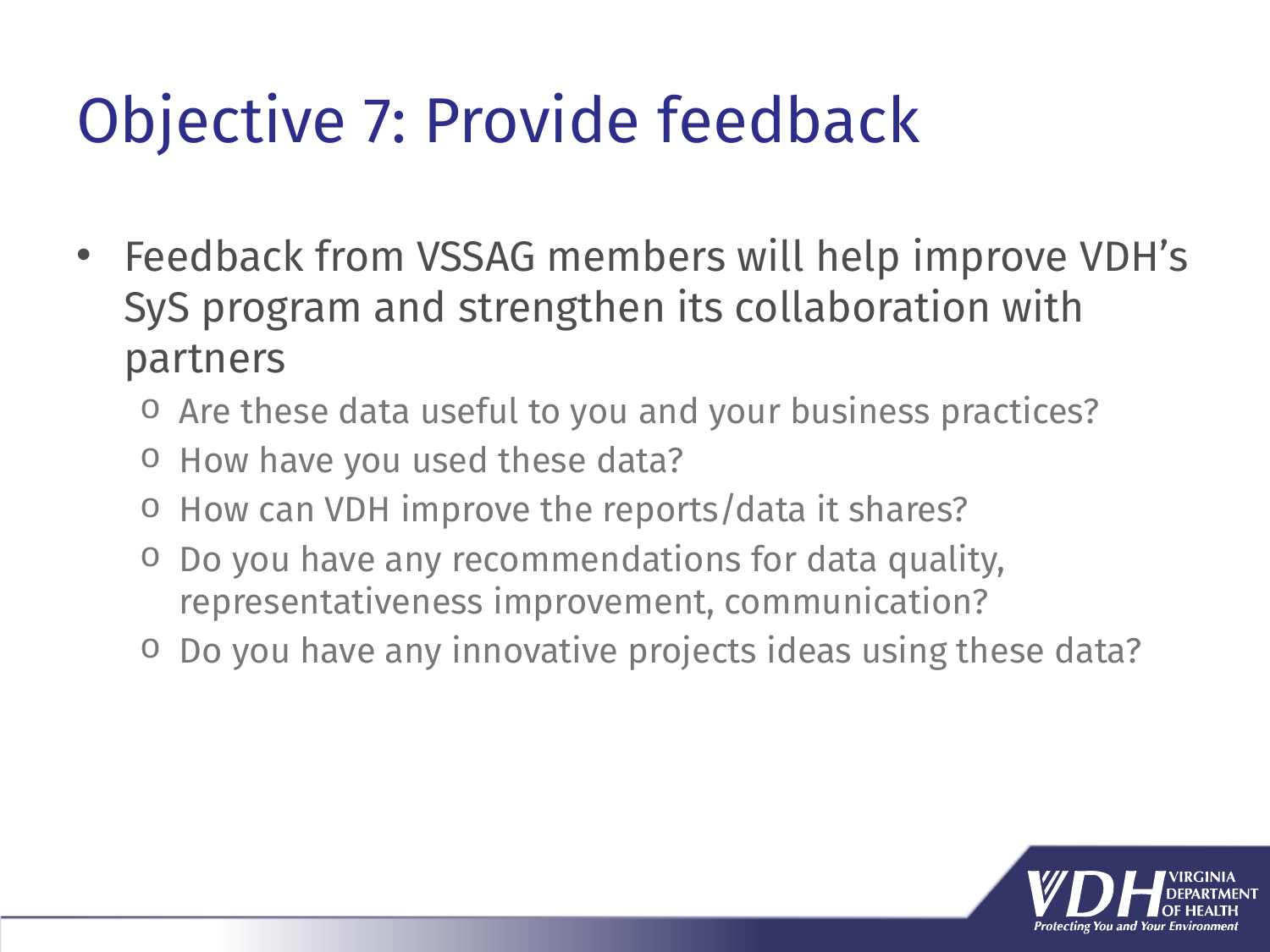

# Objective 7: Provide feedback
Feedback from VSSAG members will help improve VDH’s SyS program and strengthen its collaboration with partners
Are these data useful to you and your business practices?
How have you used these data?
How can VDH improve the reports/data it shares?
Do you have any recommendations for data quality, representativeness improvement, communication?
Do you have any innovative projects ideas using these data?